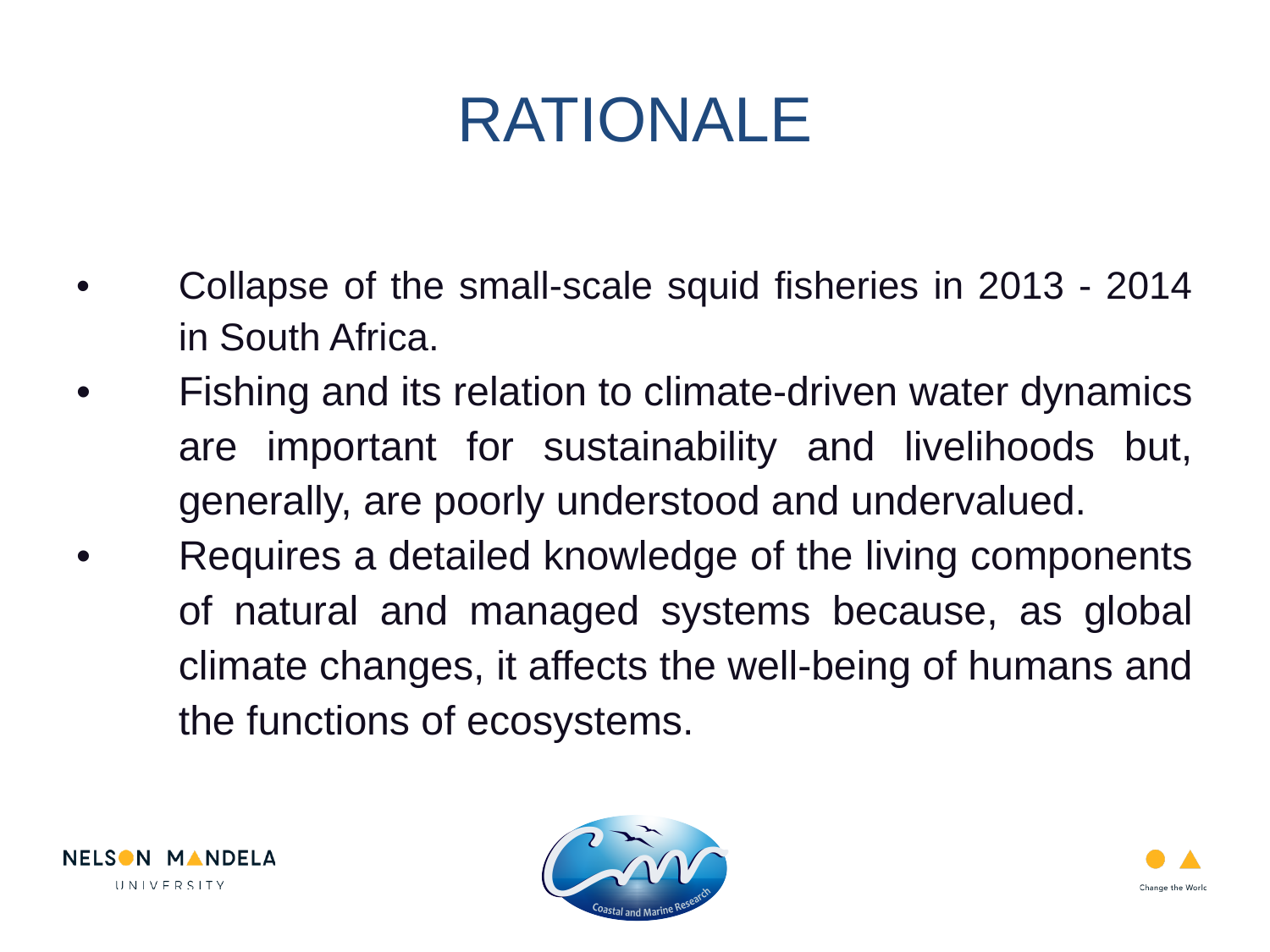

RATIONALE

Collapse of the small-scale squid fisheries in 2013 - 2014 in South Africa.
Fishing and its relation to climate-driven water dynamics are important for sustainability and livelihoods but, generally, are poorly understood and undervalued.
Requires a detailed knowledge of the living components of natural and managed systems because, as global climate changes, it affects the well-being of humans and the functions of ecosystems.